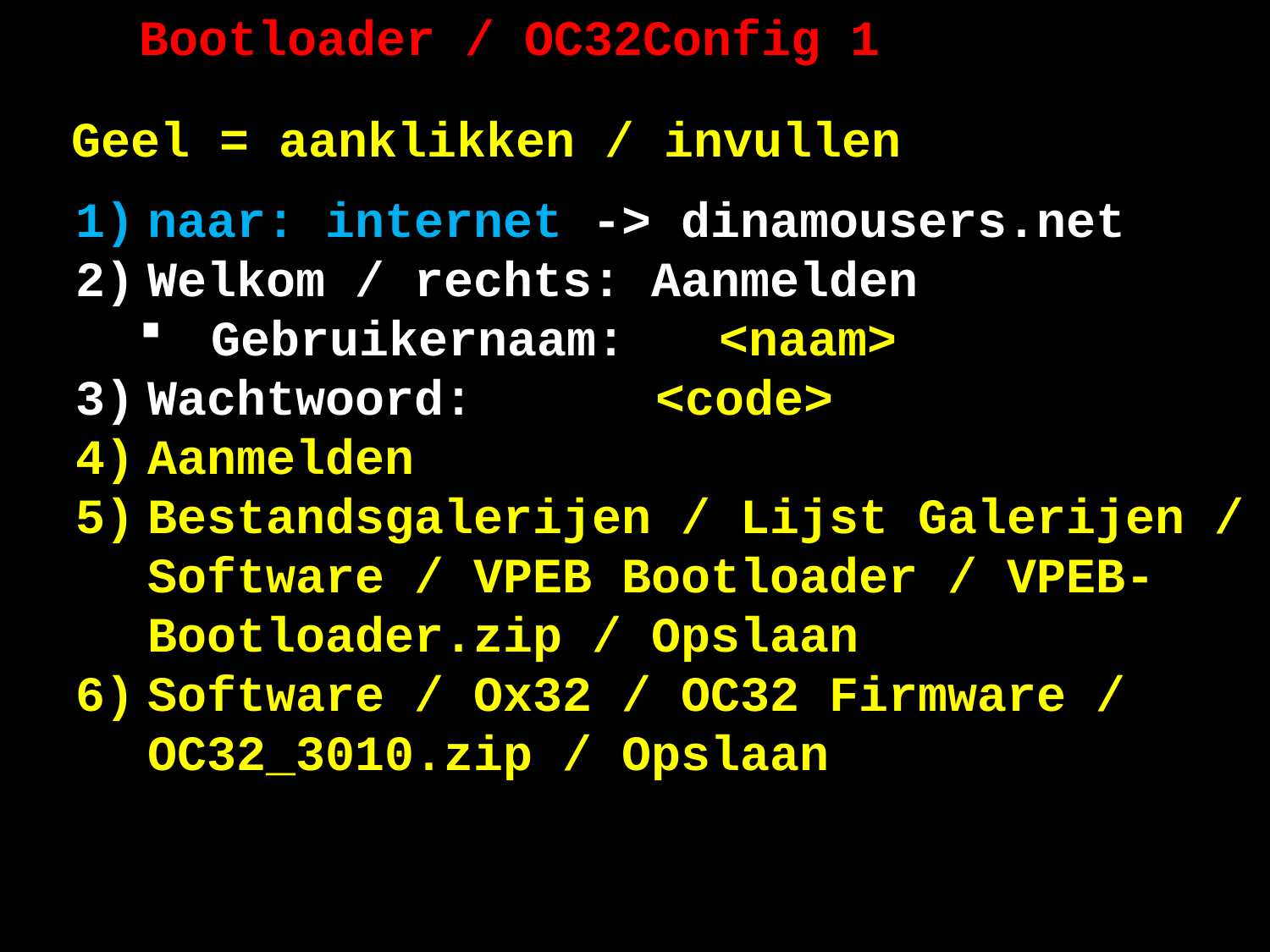

Bootloader / OC32Config 1

  Geel = aanklikken / invullen

naar: internet -> dinamousers.net
Welkom / rechts: Aanmelden
Gebruikernaam:	<naam>
Wachtwoord:		<code>
Aanmelden
Bestandsgalerijen / Lijst Galerijen / Software / VPEB Bootloader / VPEB-Bootloader.zip / Opslaan
Software / Ox32 / OC32 Firmware / OC32_3010.zip / Opslaan